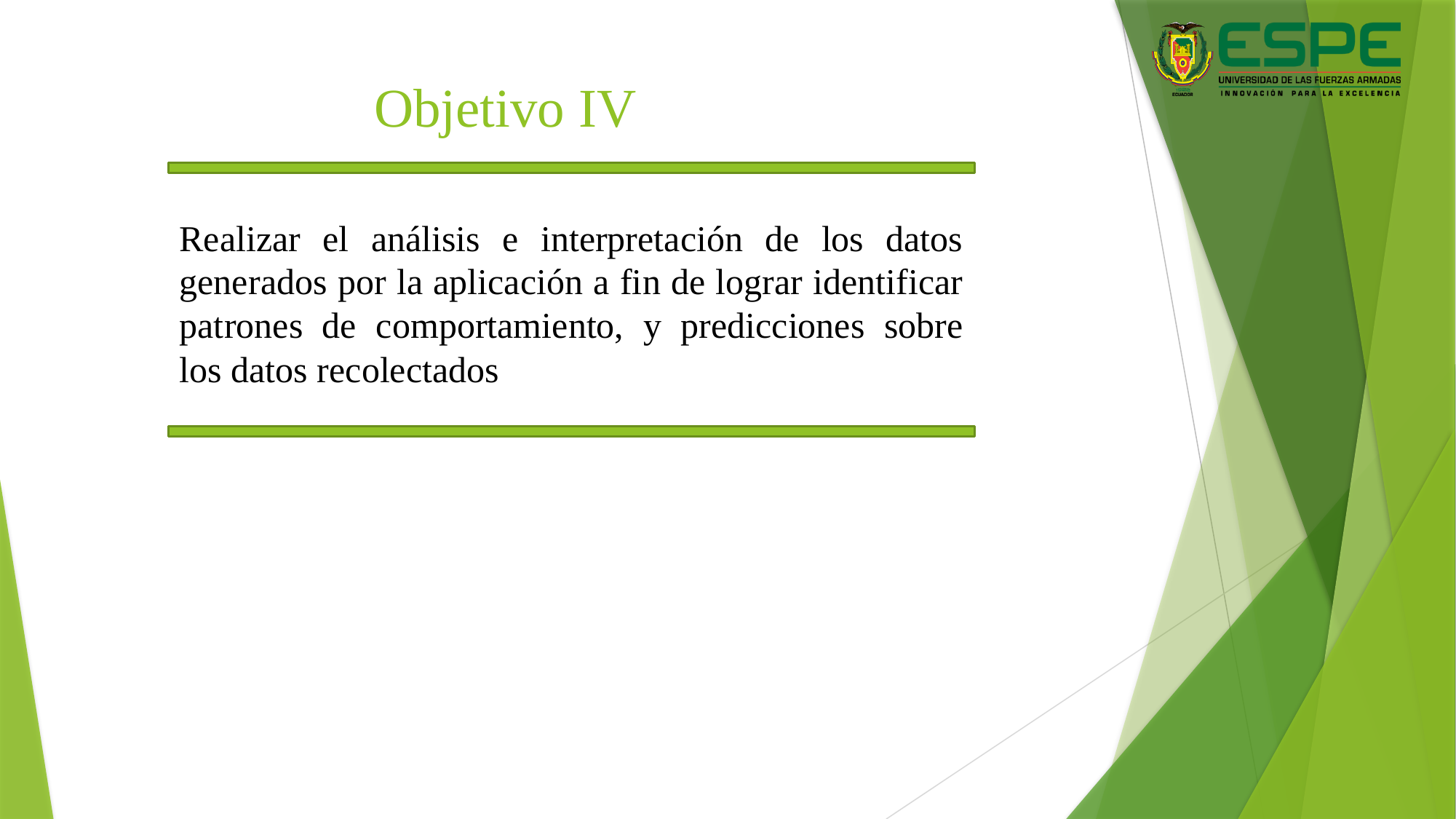

Objetivo IV

# Realizar el análisis e interpretación de los datos generados por la aplicación a fin de lograr identificar patrones de comportamiento, y predicciones sobre los datos recolectados